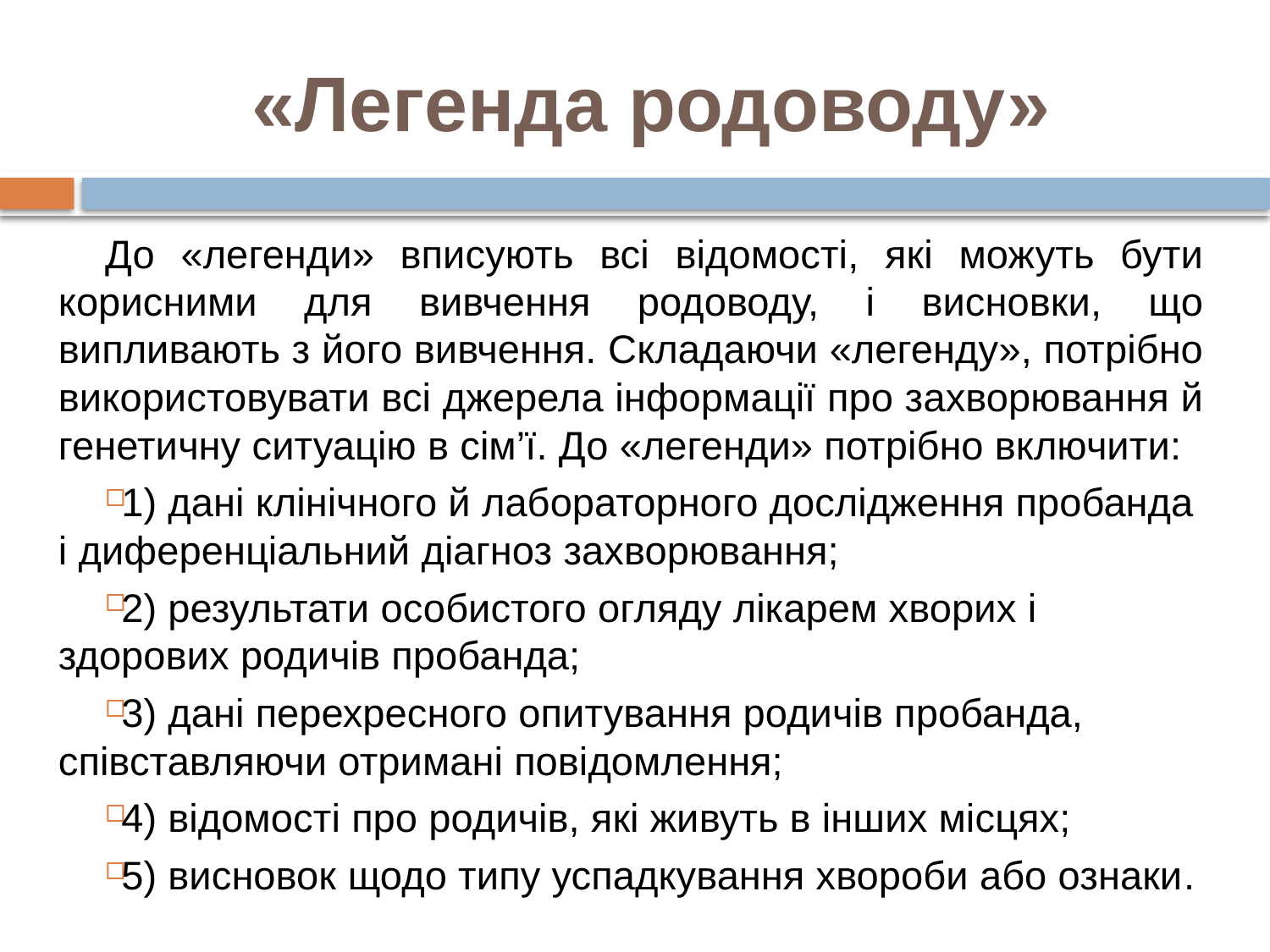

# «Легенда родоводу»
До «легенди» вписують всі відомості, які можуть бути корисними для вивчення родоводу, і висновки, що випливають з його вивчення. Складаючи «легенду», потрібно використовувати всі джерела інформації про захворювання й генетичну ситуацію в сім’ї. До «легенди» потрібно включити:
1) дані клінічного й лабораторного дослідження пробанда і диференціальний діагноз захворювання;
2) результати особистого огляду лікарем хворих і здорових родичів пробанда;
3) дані перехресного опитування родичів пробанда, співставляючи отримані повідомлення;
4) відомості про родичів, які живуть в інших місцях;
5) висновок щодо типу успадкування хвороби або ознаки.